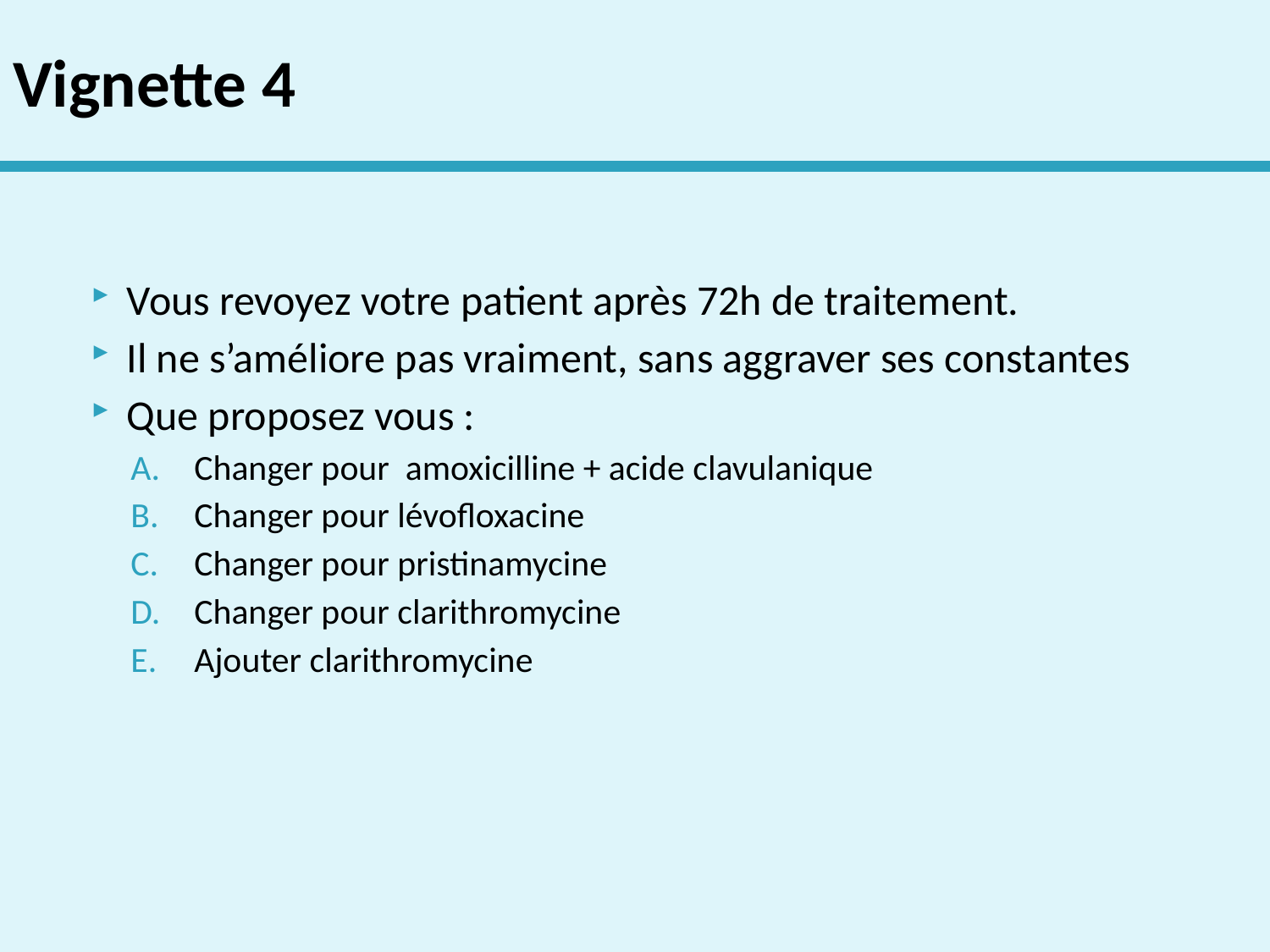

# Vignette 4
Vous revoyez votre patient après 72h de traitement.
Il ne s’améliore pas vraiment, sans aggraver ses constantes
Que proposez vous :
Changer pour  amoxicilline + acide clavulanique
Changer pour lévofloxacine
Changer pour pristinamycine
Changer pour clarithromycine
Ajouter clarithromycine